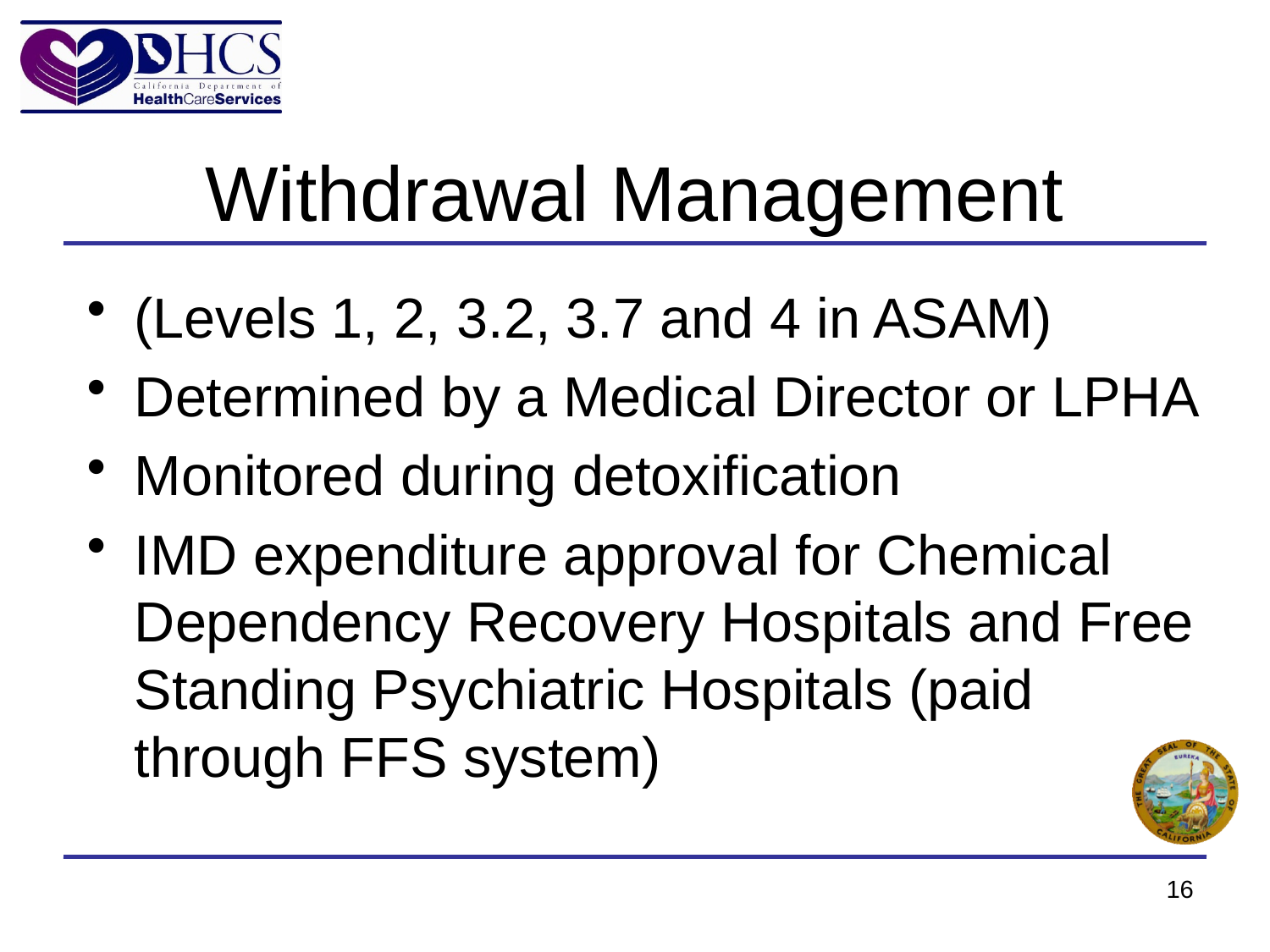

# Withdrawal Management
(Levels 1, 2, 3.2, 3.7 and 4 in ASAM)
Determined by a Medical Director or LPHA
Monitored during detoxification
IMD expenditure approval for Chemical Dependency Recovery Hospitals and Free Standing Psychiatric Hospitals (paid through FFS system)
16